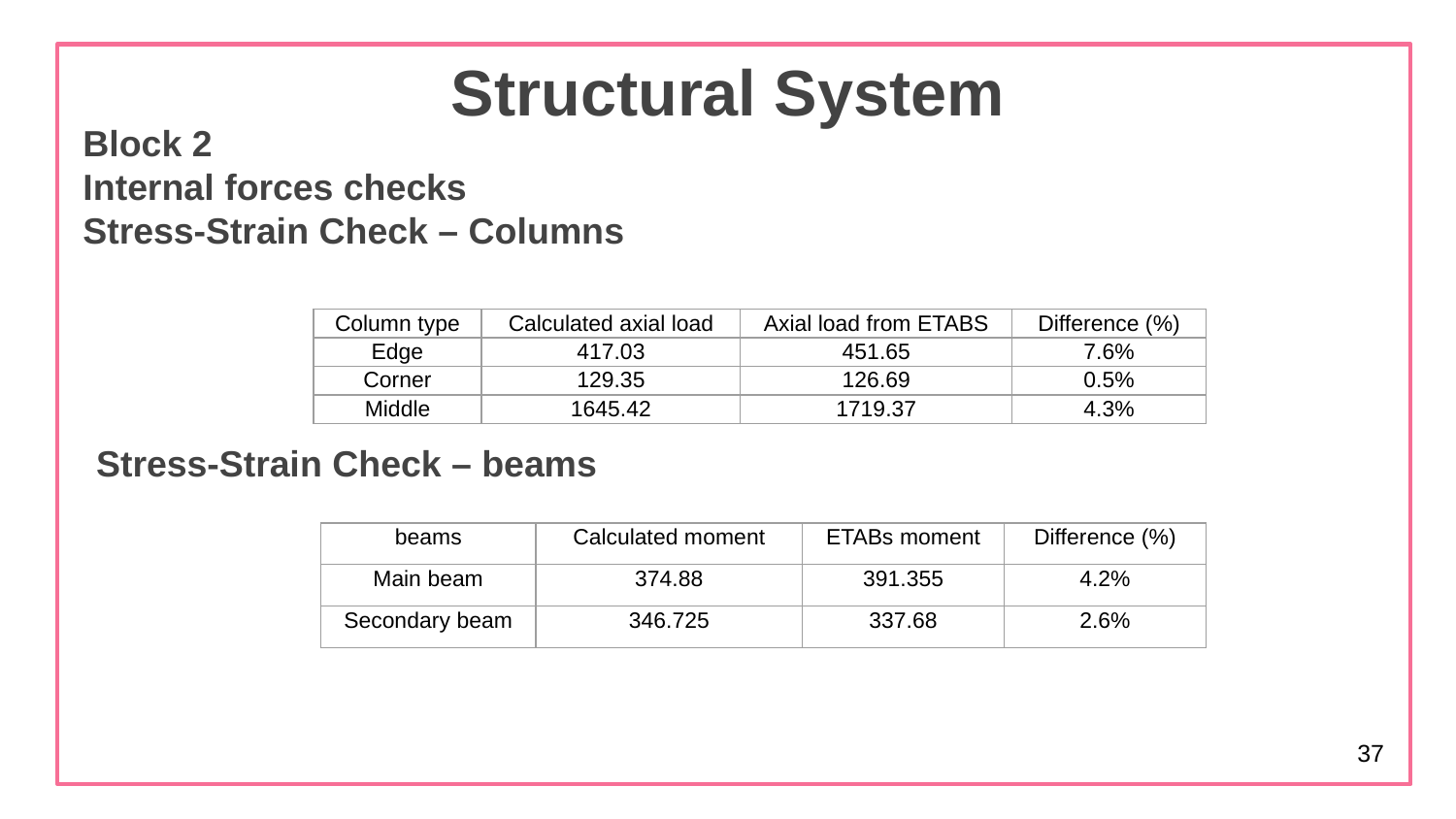

#
Structural System
Block 2
Internal forces checks
Stress-Strain Check – Columns

| Column type | Calculated axial load | Axial load from ETABS | Difference (%) |
| --- | --- | --- | --- |
| Edge | 417.03 | 451.65 | 7.6% |
| Corner | 129.35 | 126.69 | 0.5% |
| Middle | 1645.42 | 1719.37 | 4.3% |
Stress-Strain Check – beams

| beams | Calculated moment | ETABs moment | Difference (%) |
| --- | --- | --- | --- |
| Main beam | 374.88 | 391.355 | 4.2% |
| Secondary beam | 346.725 | 337.68 | 2.6% |
37